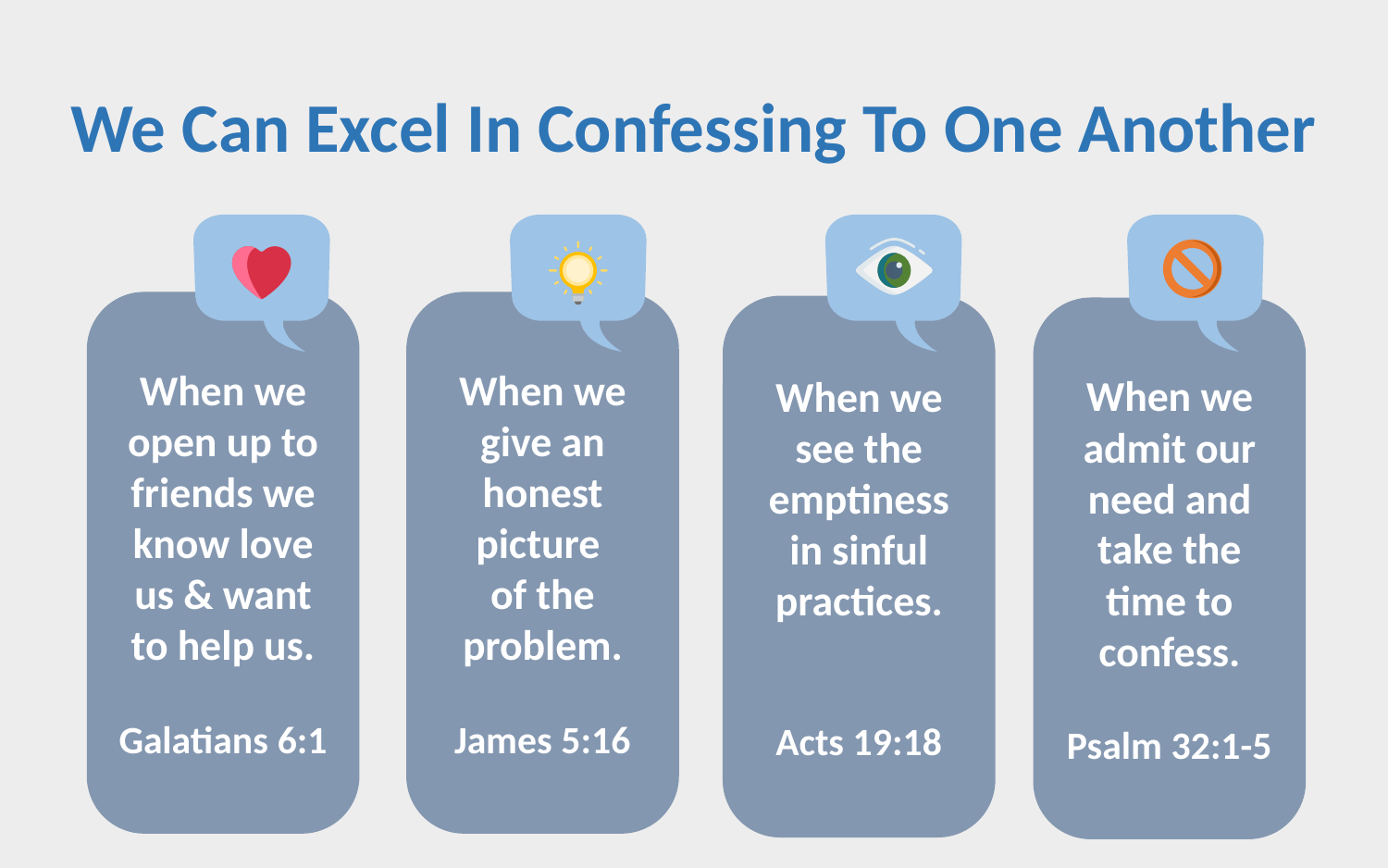

# We Can Excel In Confessing To One Another

When we open up to friends we know love us & want to help us.

Galatians 6:1

When we give an honest picture
of the problem.

James 5:16

When we see the emptiness in sinful
practices.

Acts 19:18

When we admit our need and take the time to confess.

Psalm 32:1-5